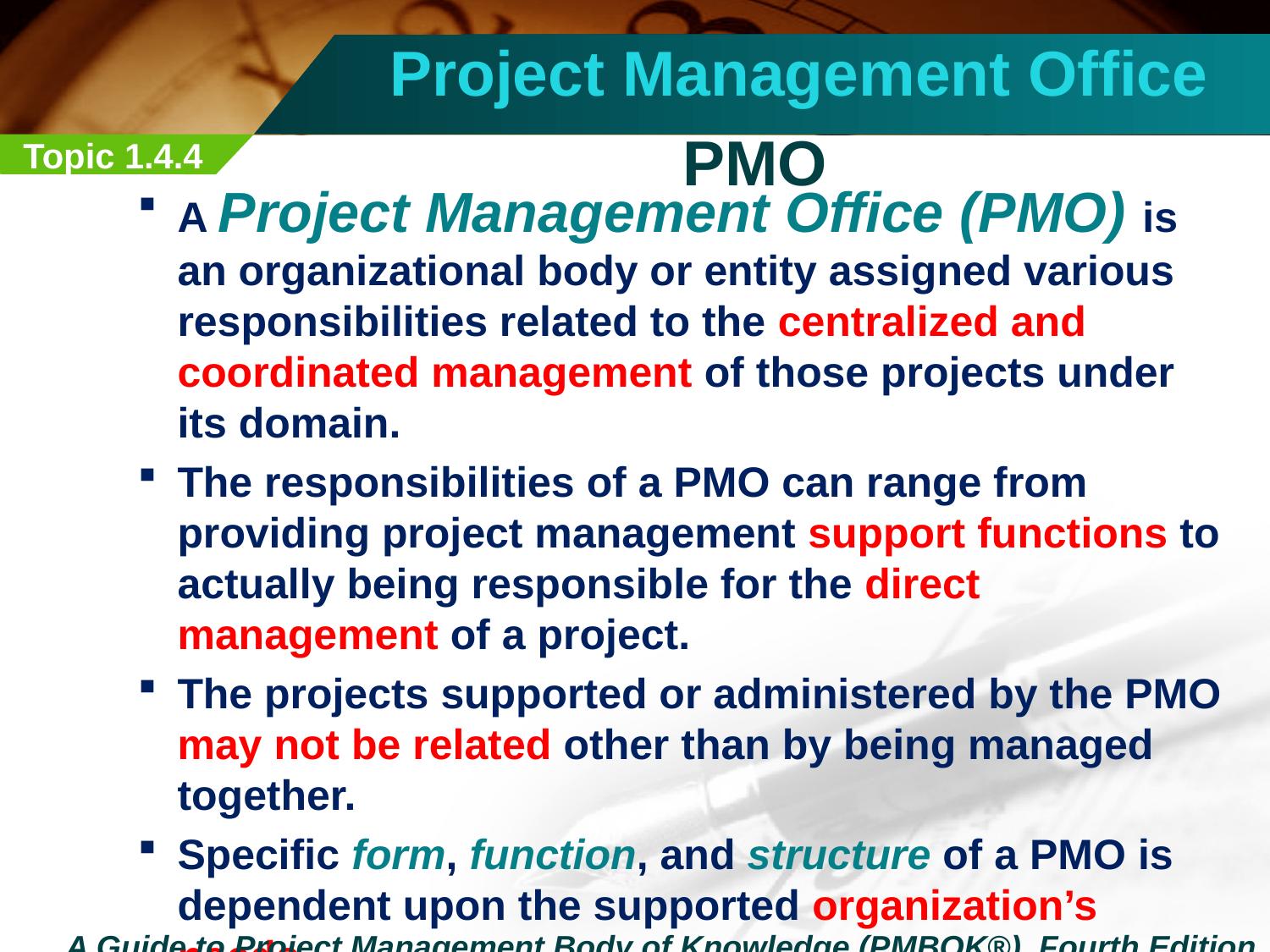

Project Management Office
PMO
Topic 1.4.4
A Project Management Office (PMO) is an organizational body or entity assigned various responsibilities related to the centralized and coordinated management of those projects under its domain.
The responsibilities of a PMO can range from providing project management support functions to actually being responsible for the direct management of a project.
The projects supported or administered by the PMO may not be related other than by being managed together.
Specific form, function, and structure of a PMO is dependent upon the supported organization’s needs.
A Guide to Project Management Body of Knowledge (PMBOK®), Fourth Edition